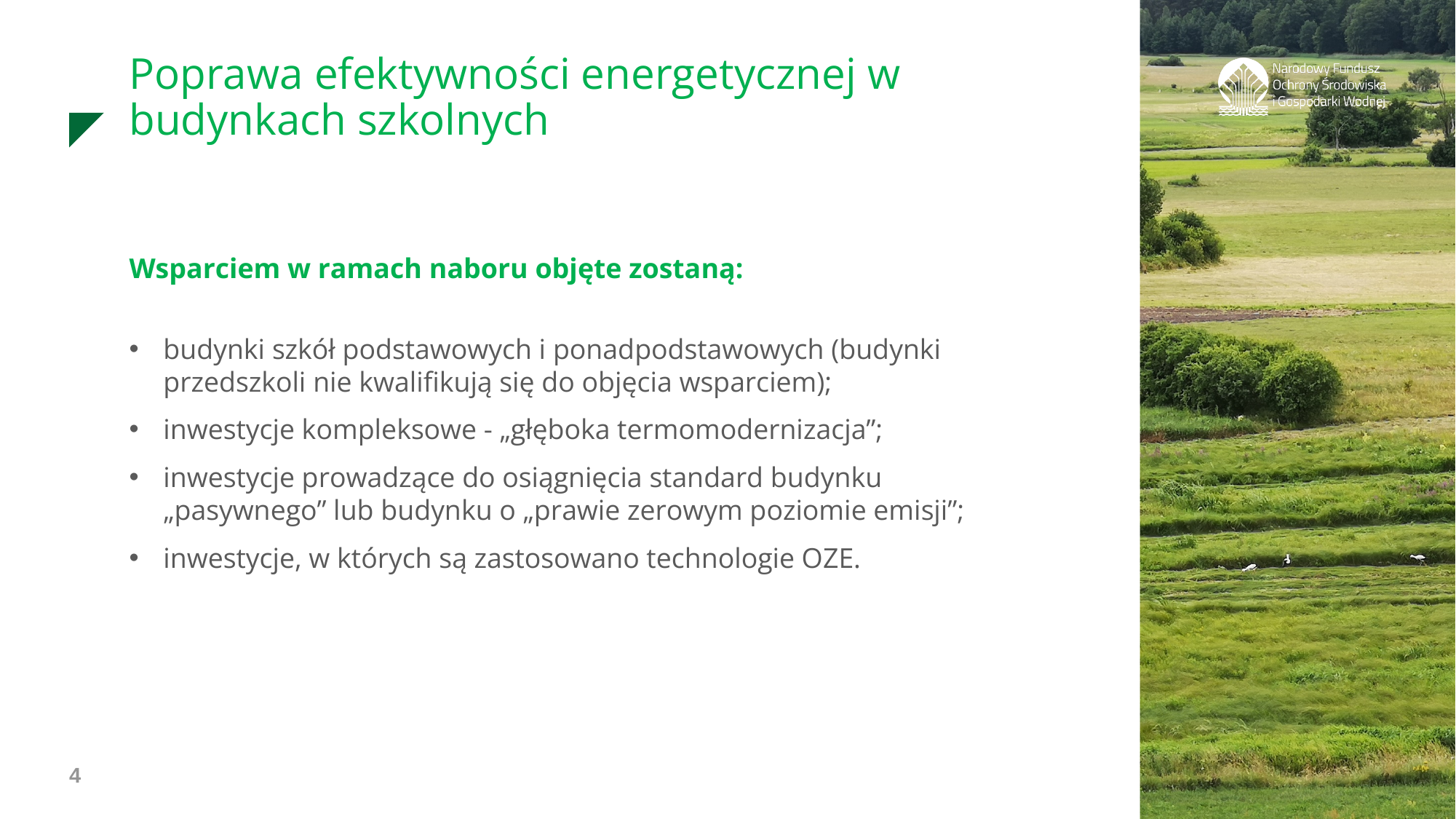

Poprawa efektywności energetycznej w budynkach szkolnych
Wsparciem w ramach naboru objęte zostaną:

budynki szkół podstawowych i ponadpodstawowych (budynki przedszkoli nie kwalifikują się do objęcia wsparciem);
inwestycje kompleksowe - „głęboka termomodernizacja”;
inwestycje prowadzące do osiągnięcia standard budynku „pasywnego” lub budynku o „prawie zerowym poziomie emisji”;
inwestycje, w których są zastosowano technologie OZE.